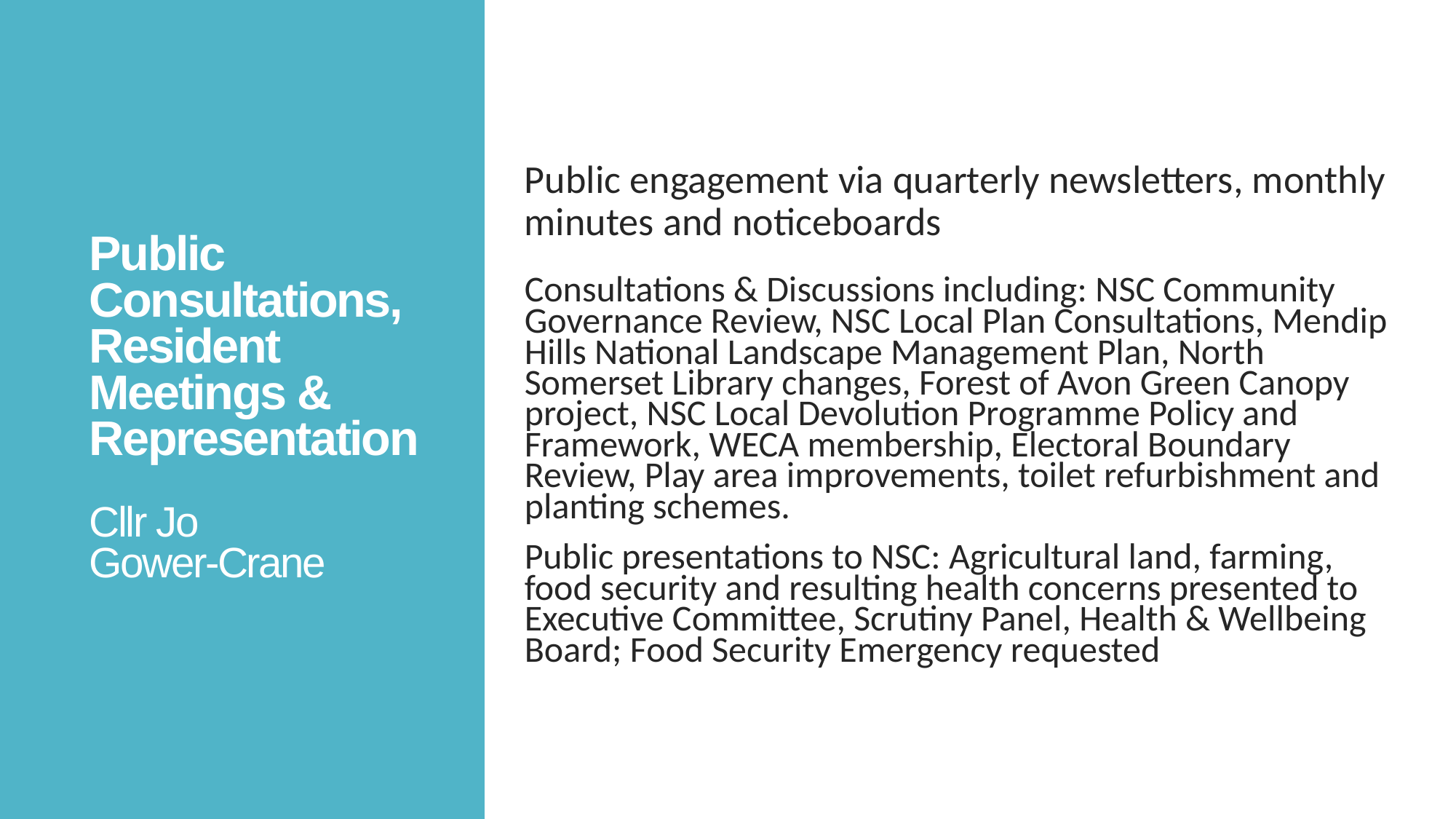

Public engagement via quarterly newsletters, monthly minutes and noticeboards
Consultations & Discussions including: NSC Community Governance Review, NSC Local Plan Consultations, Mendip Hills National Landscape Management Plan, North Somerset Library changes, Forest of Avon Green Canopy project, NSC Local Devolution Programme Policy and Framework, WECA membership, Electoral Boundary Review, Play area improvements, toilet refurbishment and planting schemes.
Public presentations to NSC: Agricultural land, farming, food security and resulting health concerns presented to Executive Committee, Scrutiny Panel, Health & Wellbeing Board; Food Security Emergency requested

Public Consultations, Resident Meetings & Representation
Cllr Jo
Gower-Crane